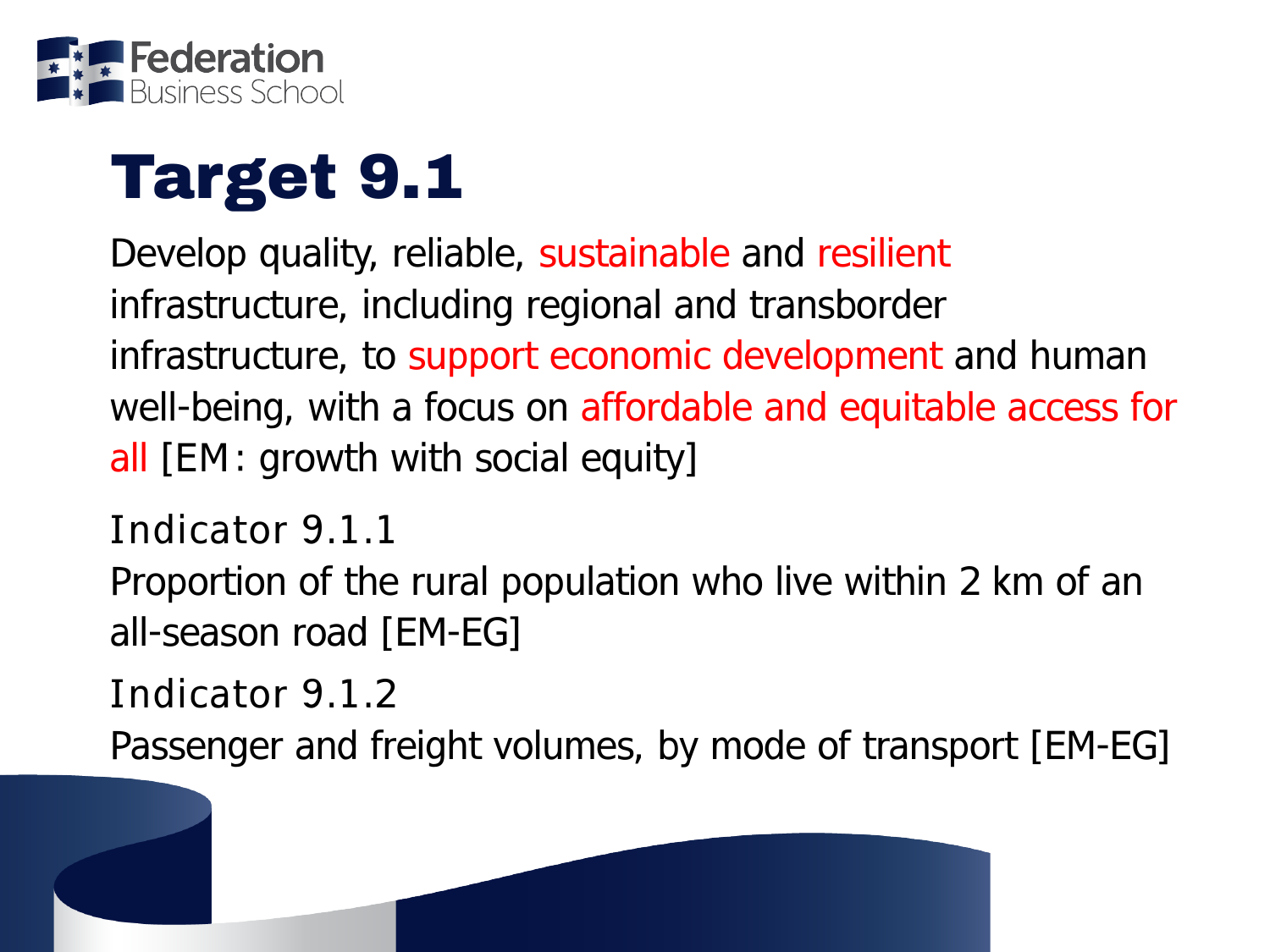

# Target 9.1
Develop quality, reliable, sustainable and resilient infrastructure, including regional and transborder infrastructure, to support economic development and human well-being, with a focus on affordable and equitable access for all [EM: growth with social equity]
Indicator 9.1.1
Proportion of the rural population who live within 2 km of an all-season road [EM-EG]
Indicator 9.1.2
Passenger and freight volumes, by mode of transport [EM-EG]